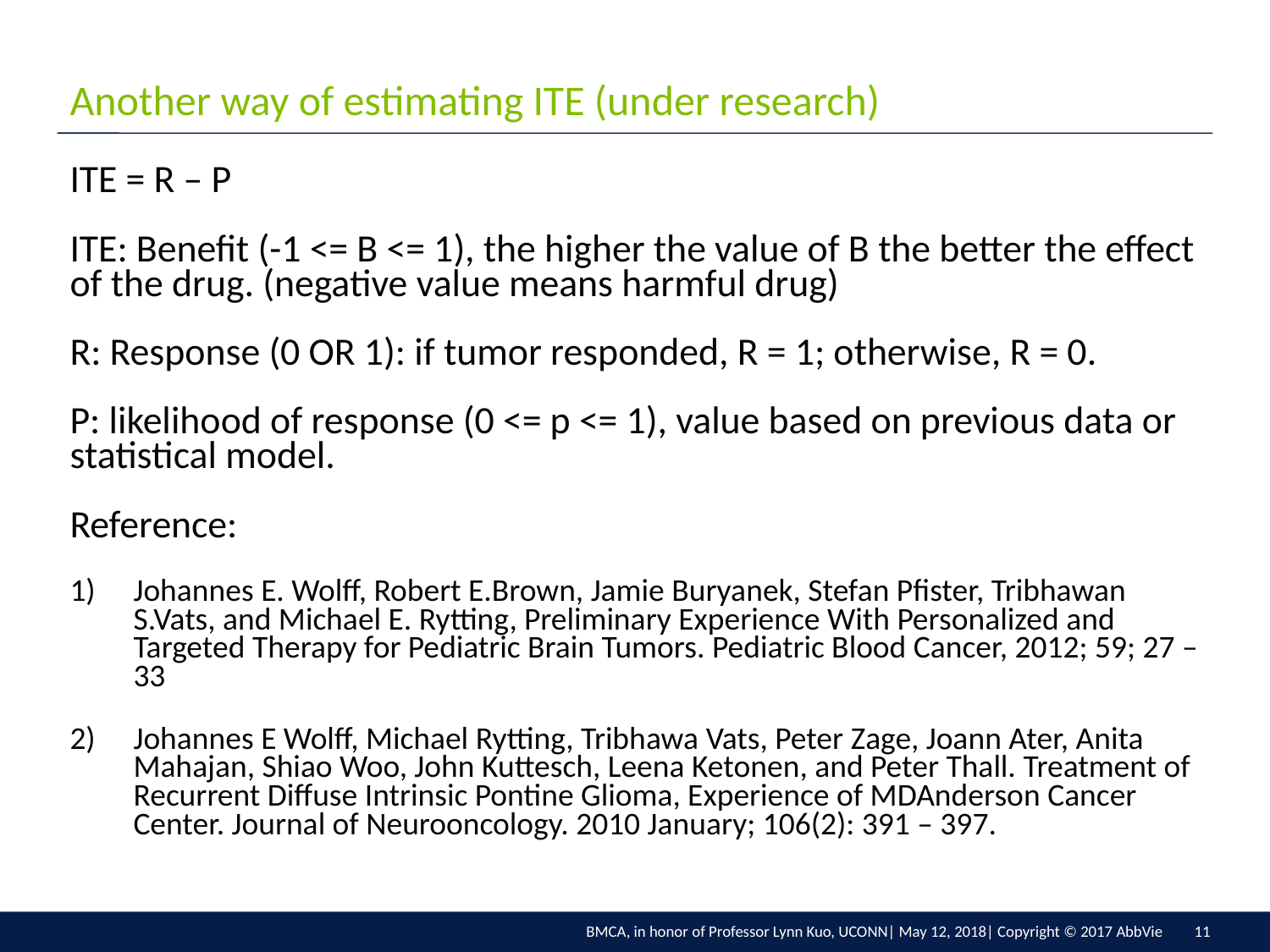

# Another way of estimating ITE (under research)
ITE = R – P
ITE: Benefit (-1 <= B <= 1), the higher the value of B the better the effect of the drug. (negative value means harmful drug)
R: Response (0 OR 1): if tumor responded, R = 1; otherwise, R = 0.
P: likelihood of response (0 <= p <= 1), value based on previous data or statistical model.
Reference:
Johannes E. Wolff, Robert E.Brown, Jamie Buryanek, Stefan Pfister, Tribhawan S.Vats, and Michael E. Rytting, Preliminary Experience With Personalized and Targeted Therapy for Pediatric Brain Tumors. Pediatric Blood Cancer, 2012; 59; 27 – 33
Johannes E Wolff, Michael Rytting, Tribhawa Vats, Peter Zage, Joann Ater, Anita Mahajan, Shiao Woo, John Kuttesch, Leena Ketonen, and Peter Thall. Treatment of Recurrent Diffuse Intrinsic Pontine Glioma, Experience of MDAnderson Cancer Center. Journal of Neurooncology. 2010 January; 106(2): 391 – 397.